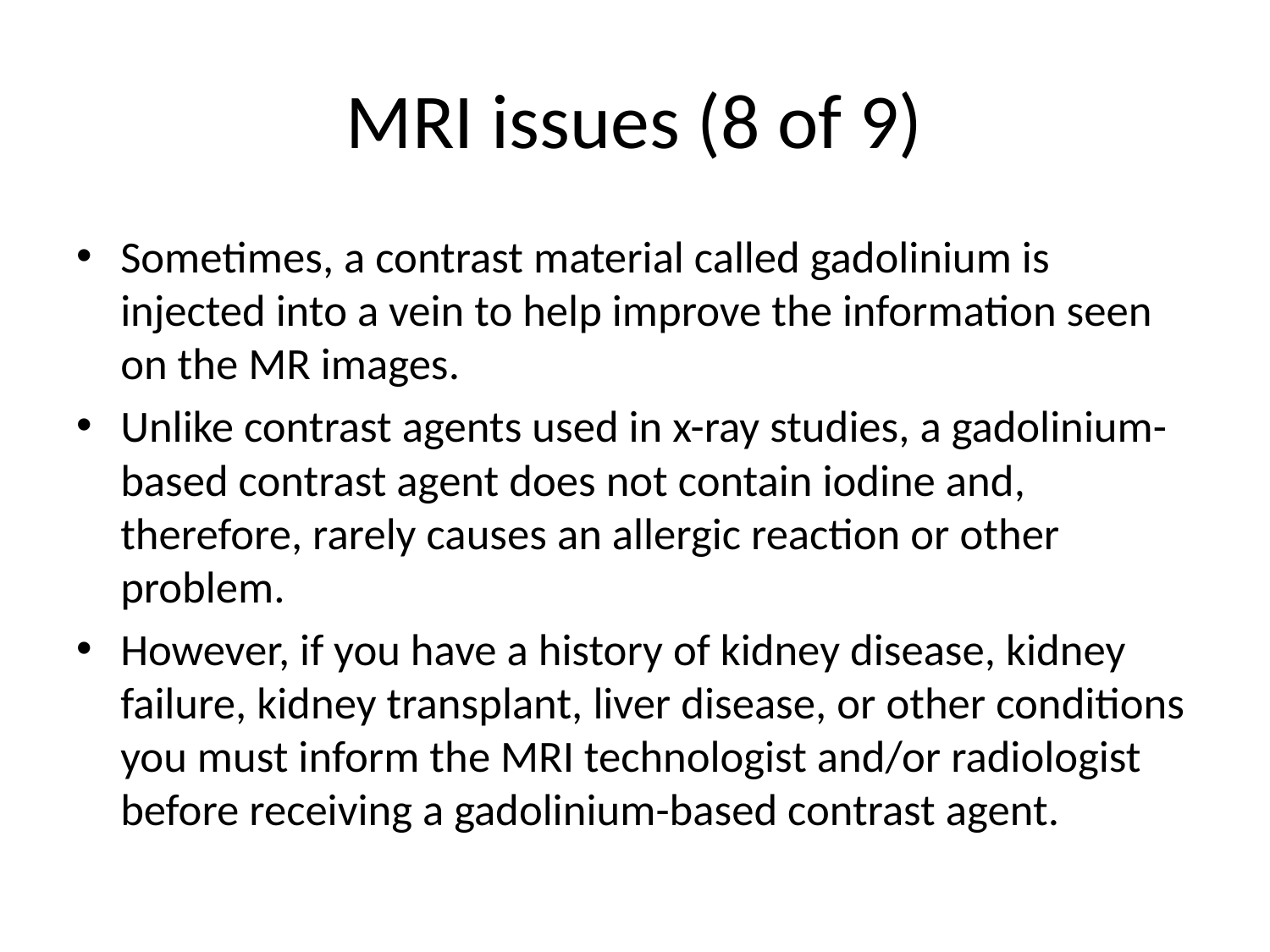

# MRI issues (8 of 9)
Sometimes, a contrast material called gadolinium is injected into a vein to help improve the information seen on the MR images.
Unlike contrast agents used in x-ray studies, a gadolinium-based contrast agent does not contain iodine and, therefore, rarely causes an allergic reaction or other problem.
However, if you have a history of kidney disease, kidney failure, kidney transplant, liver disease, or other conditions you must inform the MRI technologist and/or radiologist before receiving a gadolinium-based contrast agent.